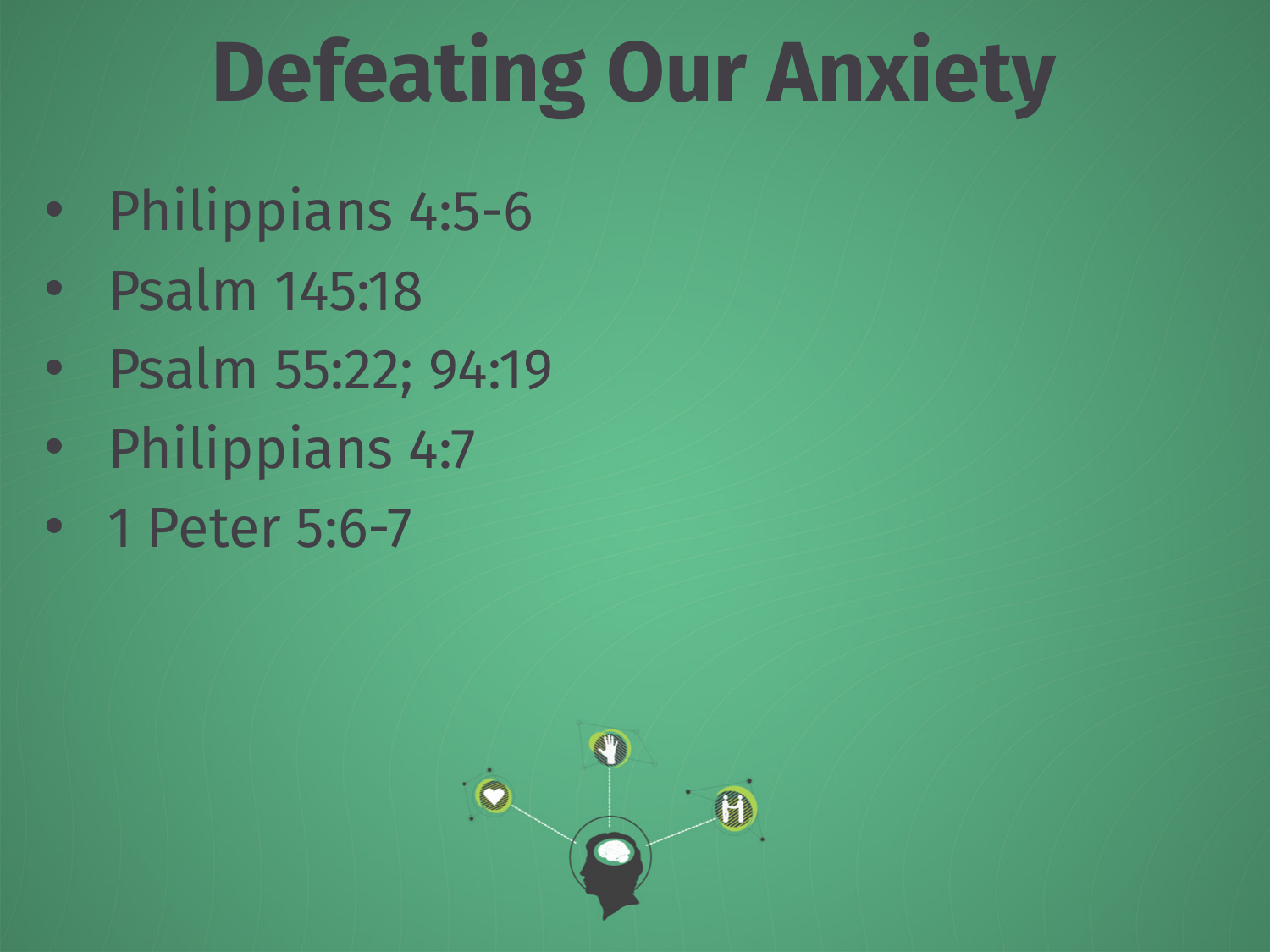

Defeating Our Anxiety
Philippians 4:5-6
Psalm 145:18
Psalm 55:22; 94:19
Philippians 4:7
1 Peter 5:6-7